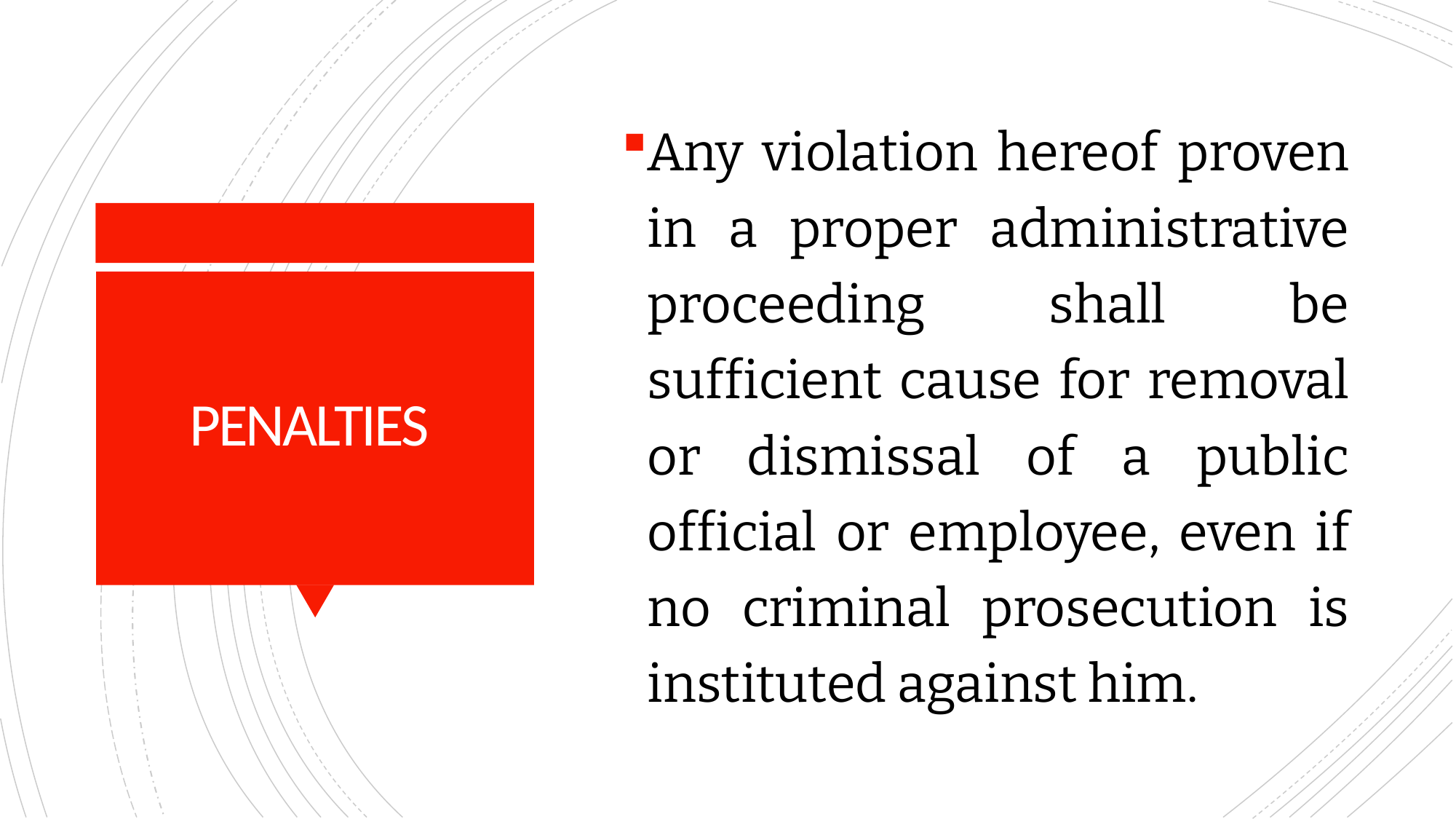

Any violation hereof proven in a proper administrative proceeding shall be sufficient cause for removal or dismissal of a public official or employee, even if no criminal prosecution is instituted against him.
# PENALTIES